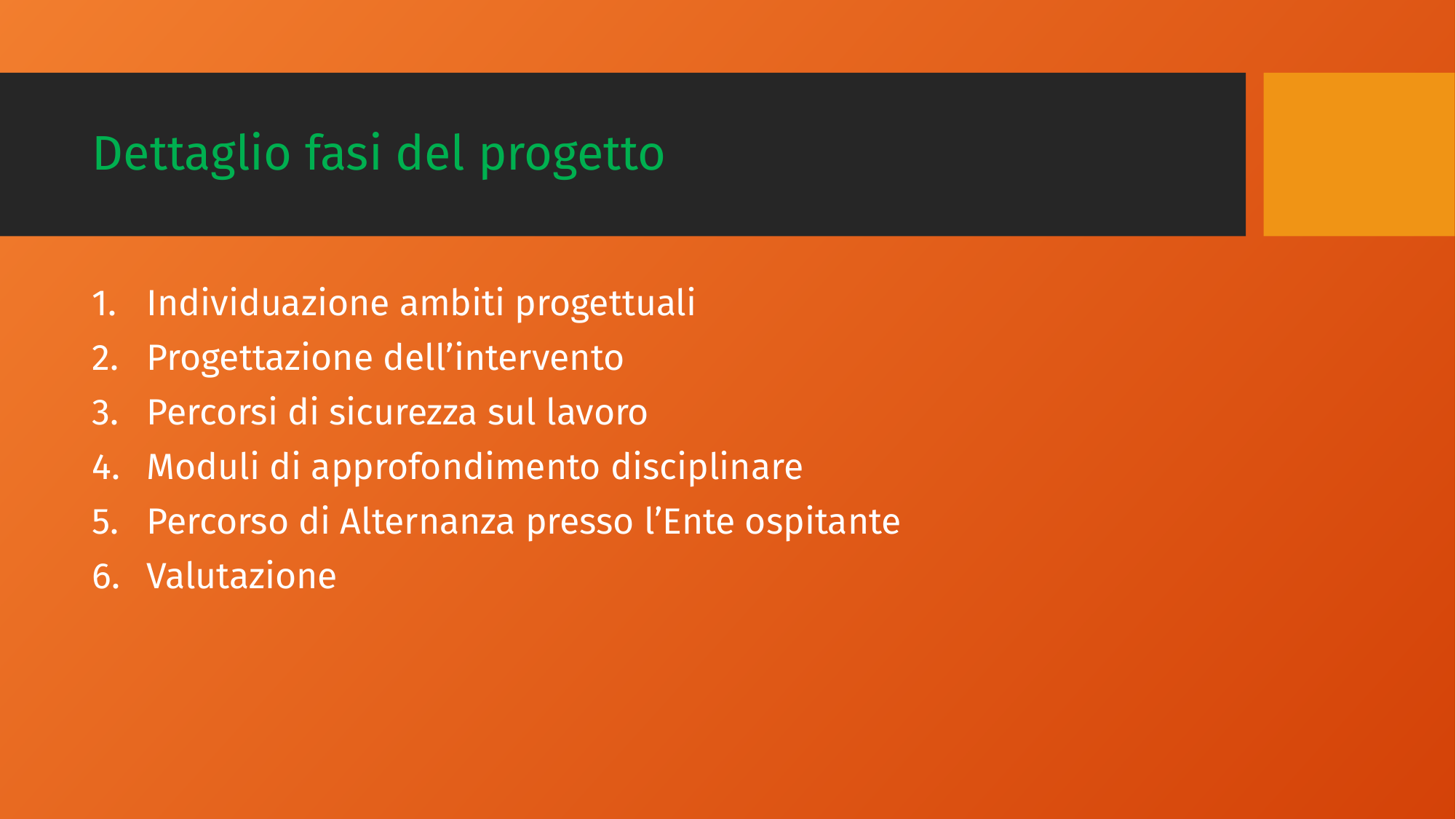

# Dettaglio fasi del progetto
Individuazione ambiti progettuali
Progettazione dell’intervento
Percorsi di sicurezza sul lavoro
Moduli di approfondimento disciplinare
Percorso di Alternanza presso l’Ente ospitante
Valutazione